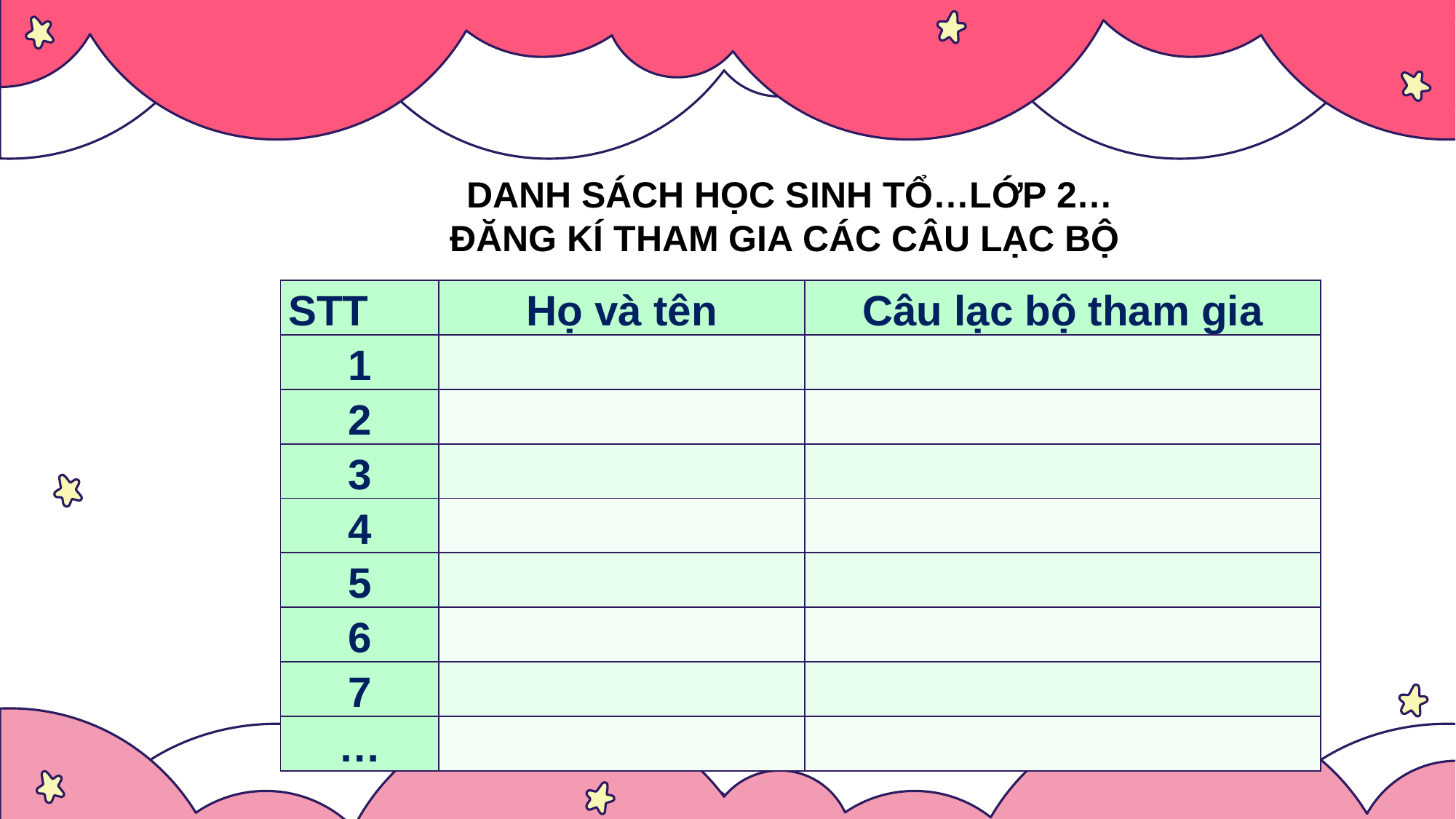

DANH SÁCH HỌC SINH TỔ…LỚP 2…
ĐĂNG KÍ THAM GIA CÁC CÂU LẠC BỘ
| STT | Họ và tên | Câu lạc bộ tham gia |
| --- | --- | --- |
| 1 |  |  |
| 2 |  |  |
| 3 |  |  |
| 4 |  |  |
| 5 |  |  |
| 6 |  |  |
| 7 |  |  |
| … |  |  |